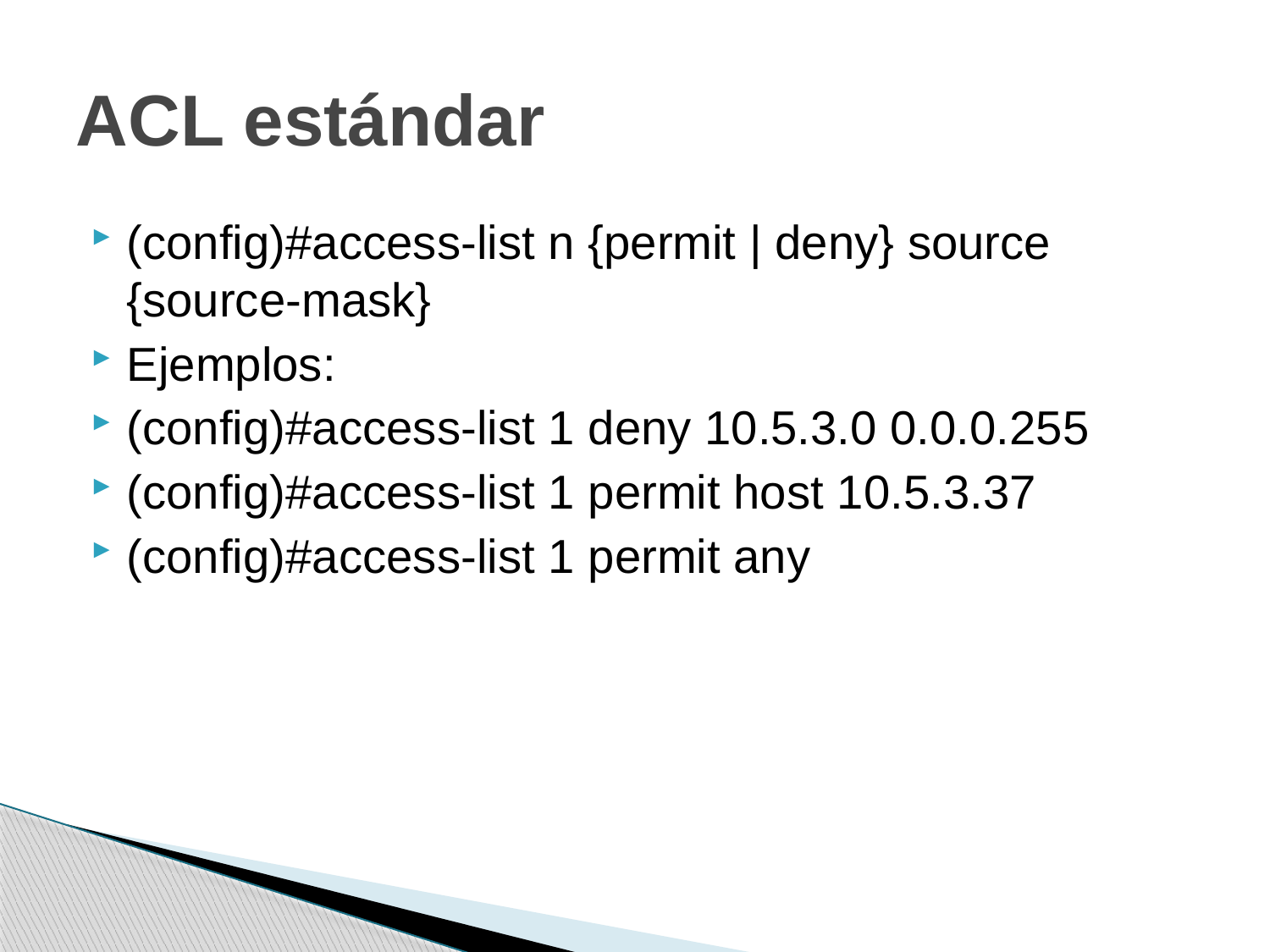

# ACL estándar
(config)#access-list n {permit | deny} source {source-mask}
Ejemplos:
(config)#access-list 1 deny 10.5.3.0 0.0.0.255
(config)#access-list 1 permit host 10.5.3.37
(config)#access-list 1 permit any